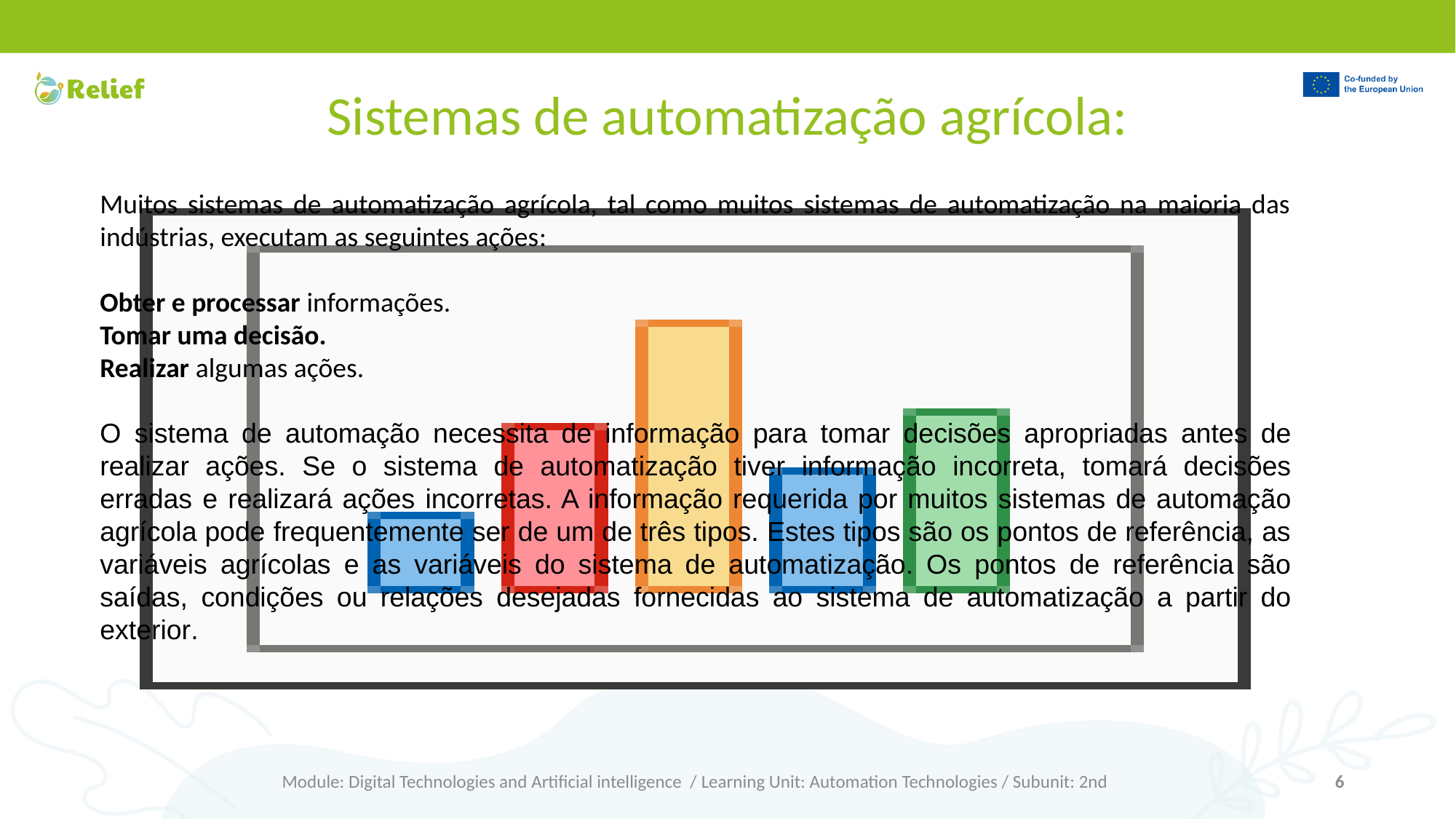

# Sistemas de automatização agrícola:
Muitos sistemas de automatização agrícola, tal como muitos sistemas de automatização na maioria das indústrias, executam as seguintes ações:

Obter e processar informações.
Tomar uma decisão.
Realizar algumas ações.

O sistema de automação necessita de informação para tomar decisões apropriadas antes de realizar ações. Se o sistema de automatização tiver informação incorreta, tomará decisões erradas e realizará ações incorretas. A informação requerida por muitos sistemas de automação agrícola pode frequentemente ser de um de três tipos. Estes tipos são os pontos de referência, as variáveis agrícolas e as variáveis do sistema de automatização. Os pontos de referência são saídas, condições ou relações desejadas fornecidas ao sistema de automatização a partir do exterior.
Module: Digital Technologies and Artificial intelligence  / Learning Unit: Automation Technologies / Subunit: 2nd
6